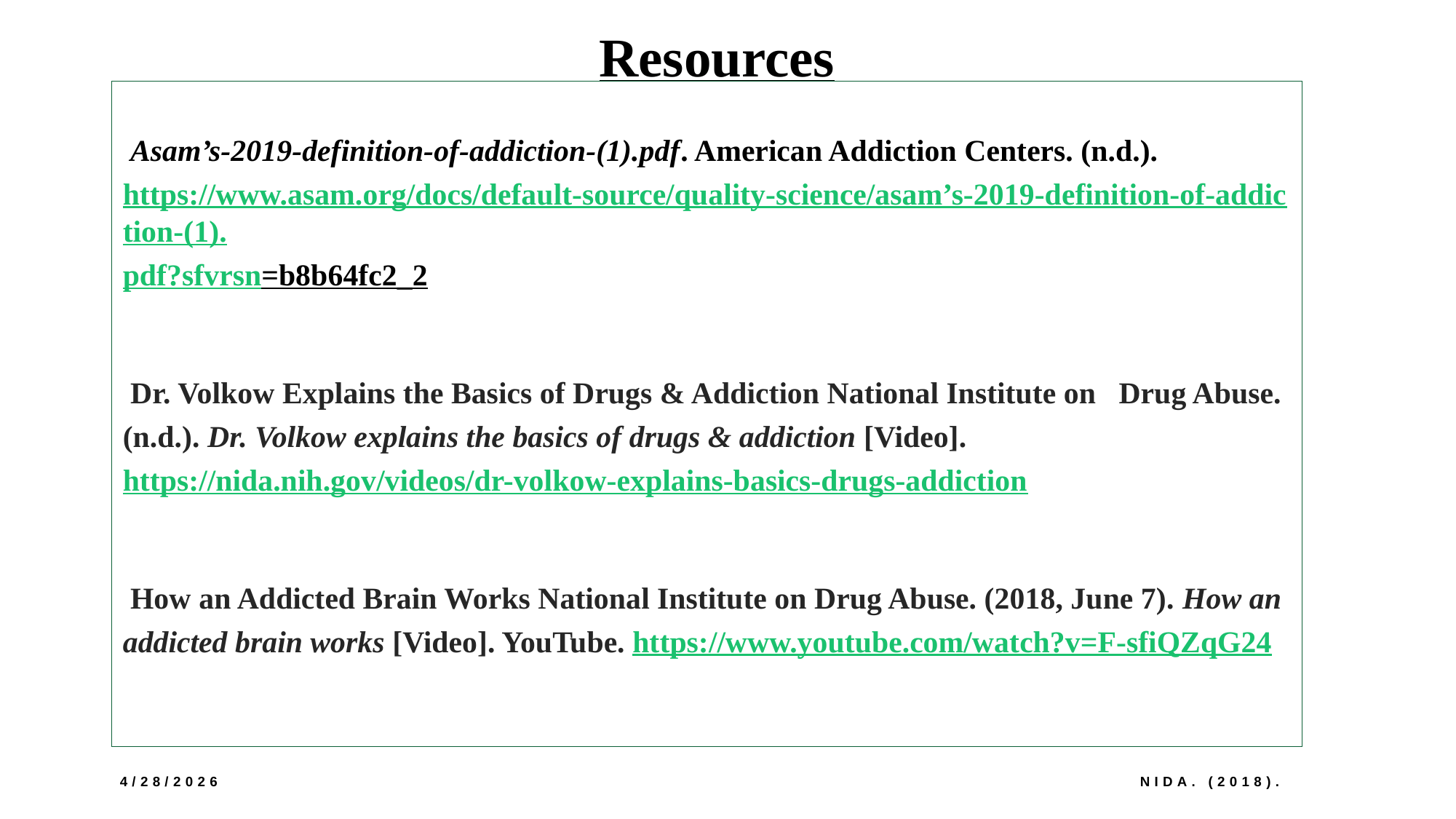

# Resources

 Asam’s-2019-definition-of-addiction-(1).pdf. American Addiction Centers. (n.d.). https://www.asam.org/docs/default-source/quality-science/asam’s-2019-definition-of-addiction-(1).pdf?sfvrsn=b8b64fc2_2

 Dr. Volkow Explains the Basics of Drugs & Addiction National Institute on   Drug Abuse. (n.d.). Dr. Volkow explains the basics of drugs & addiction [Video]. https://nida.nih.gov/videos/dr-volkow-explains-basics-drugs-addiction

 How an Addicted Brain Works National Institute on Drug Abuse. (2018, June 7). How an addicted brain works [Video]. YouTube. https://www.youtube.com/watch?v=F-sfiQZqG24

4/28/2026
NIDA. (2018).